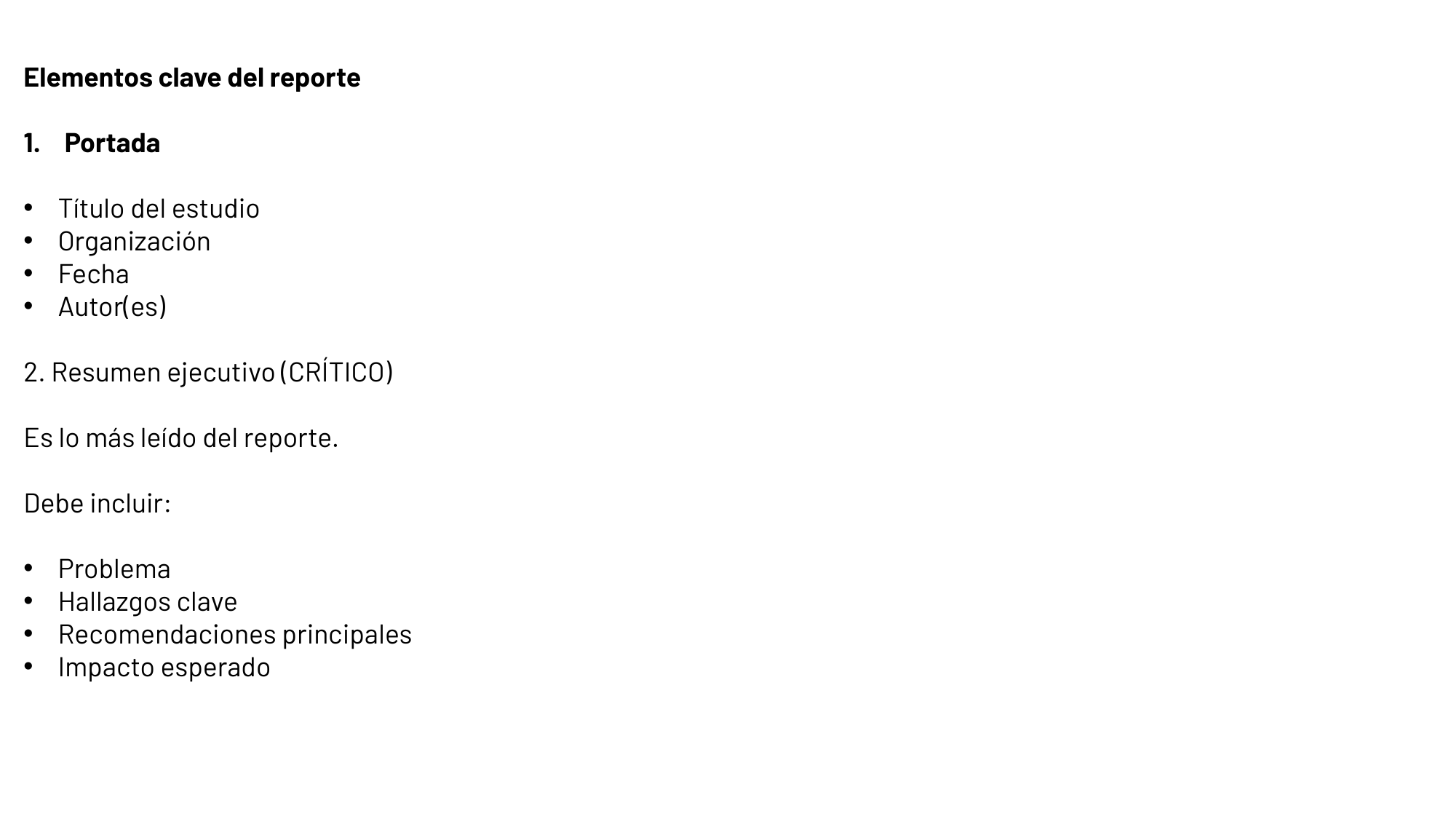

Elementos clave del reporte

Portada

Título del estudio
Organización
Fecha
Autor(es)

2. Resumen ejecutivo (CRÍTICO)

Es lo más leído del reporte.

Debe incluir:

Problema
Hallazgos clave
Recomendaciones principales
Impacto esperado